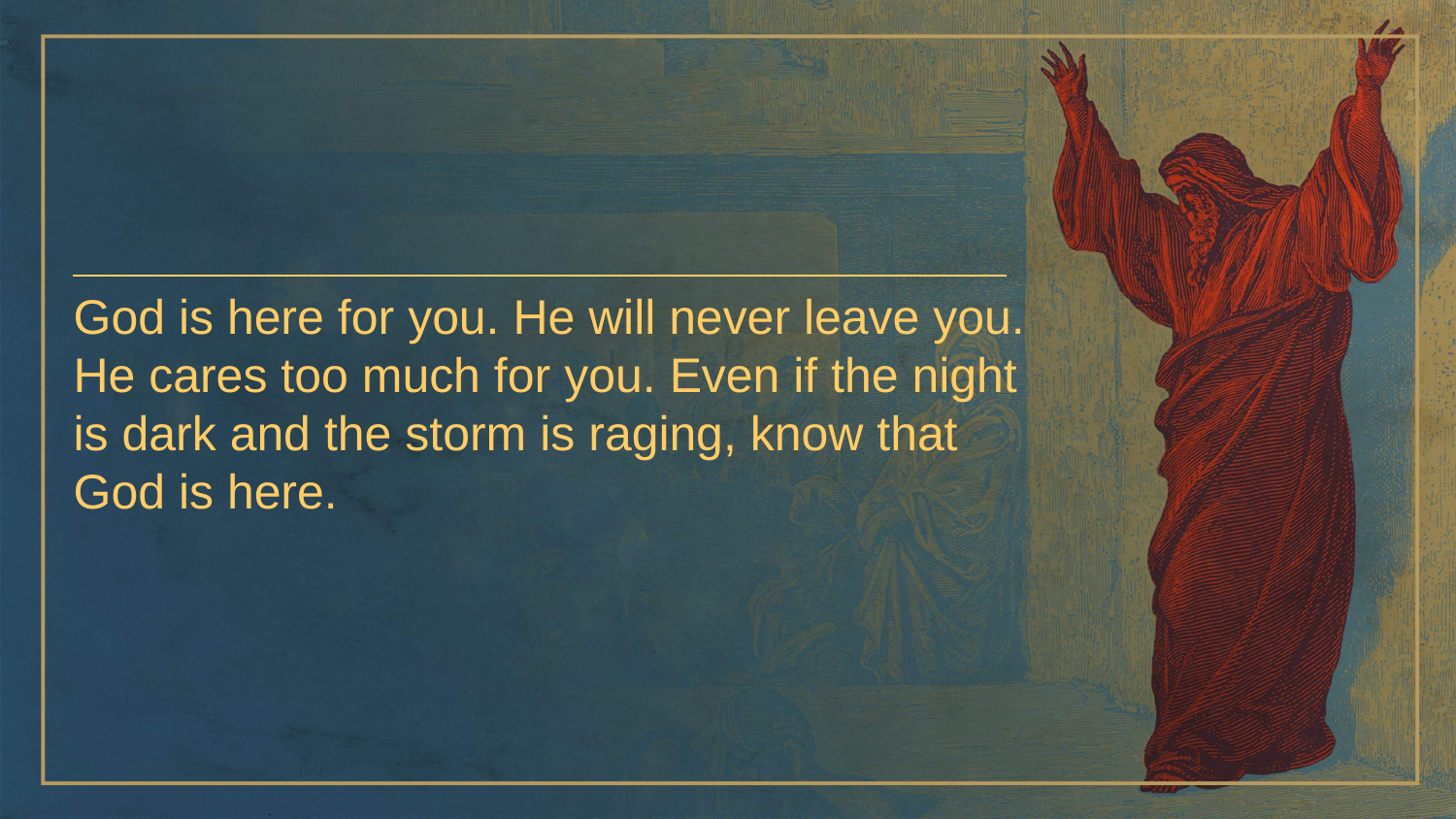

God is here for you. He will never leave you. He cares too much for you. Even if the night is dark and the storm is raging, know that God is here.